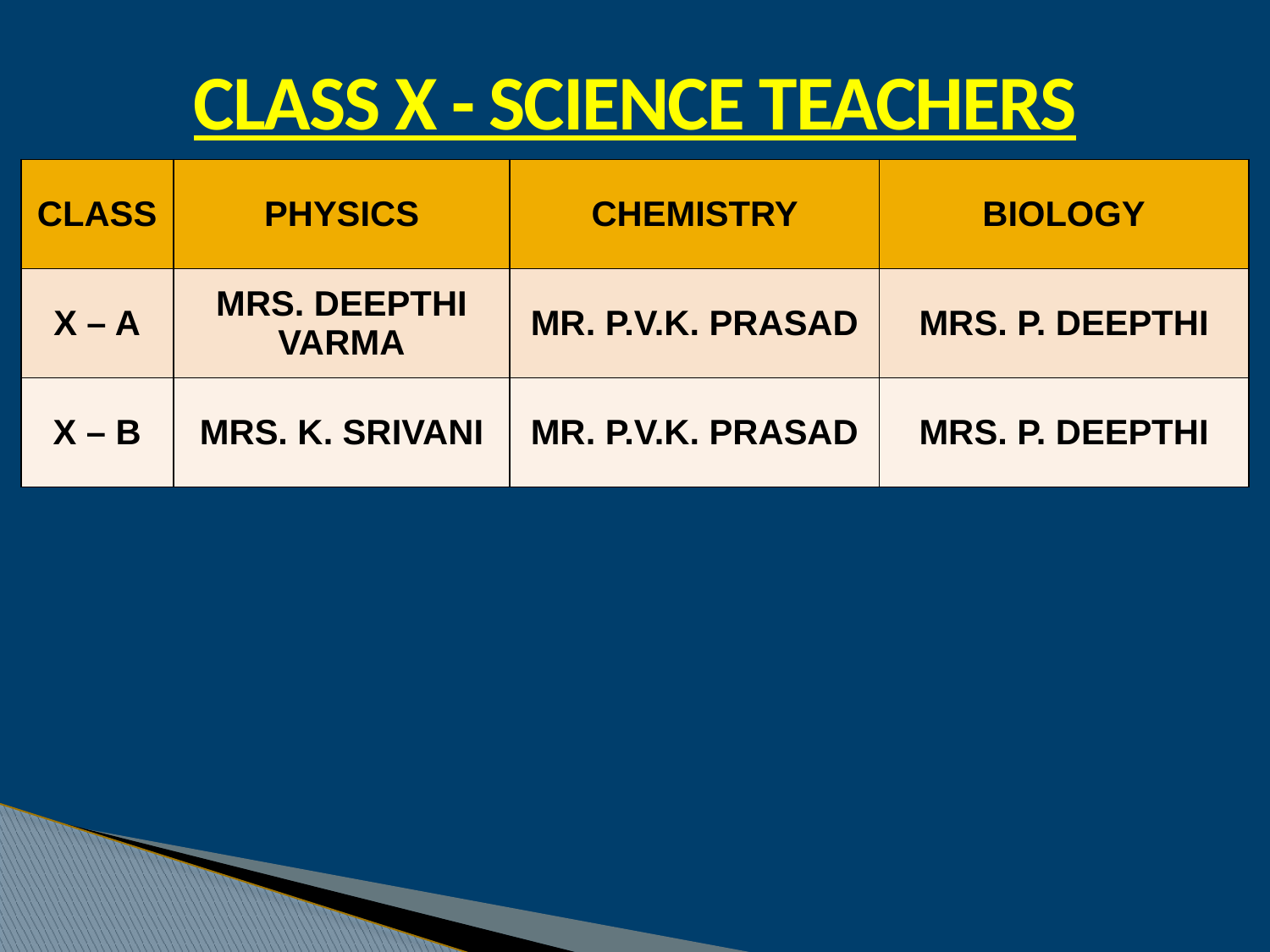

CLASS X - SCIENCE TEACHERS
| CLASS | PHYSICS | CHEMISTRY | BIOLOGY |
| --- | --- | --- | --- |
| X – A | MRS. DEEPTHI VARMA | MR. P.V.K. PRASAD | MRS. P. DEEPTHI |
| X – B | MRS. K. SRIVANI | MR. P.V.K. PRASAD | MRS. P. DEEPTHI |